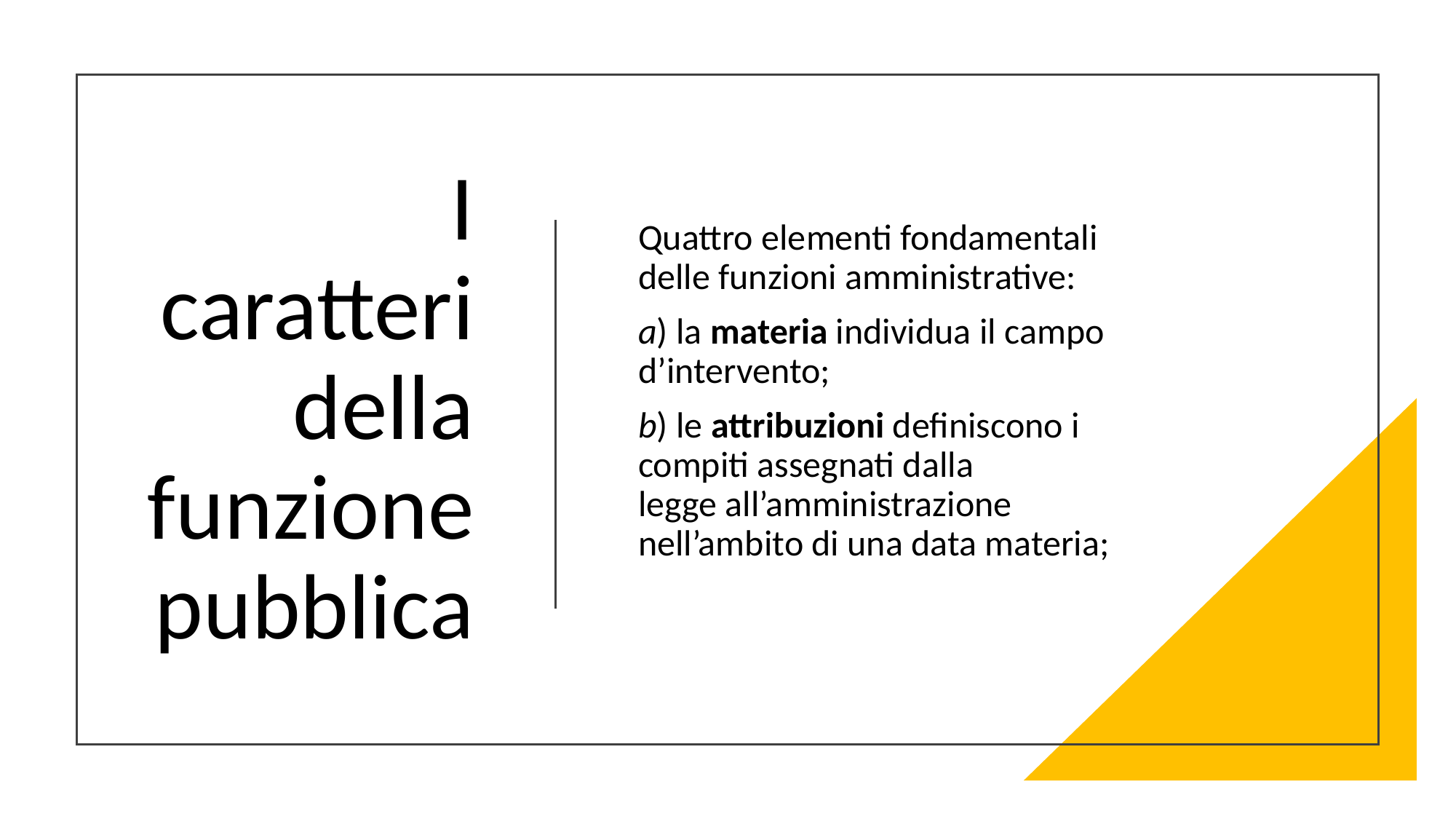

# I caratteri della funzione pubblica
Quattro elementi fondamentali delle funzioni amministrative:
a) la materia individua il campo d’intervento;
b) le attribuzioni definiscono i compiti assegnati dalla legge all’amministrazione nell’ambito di una data materia;